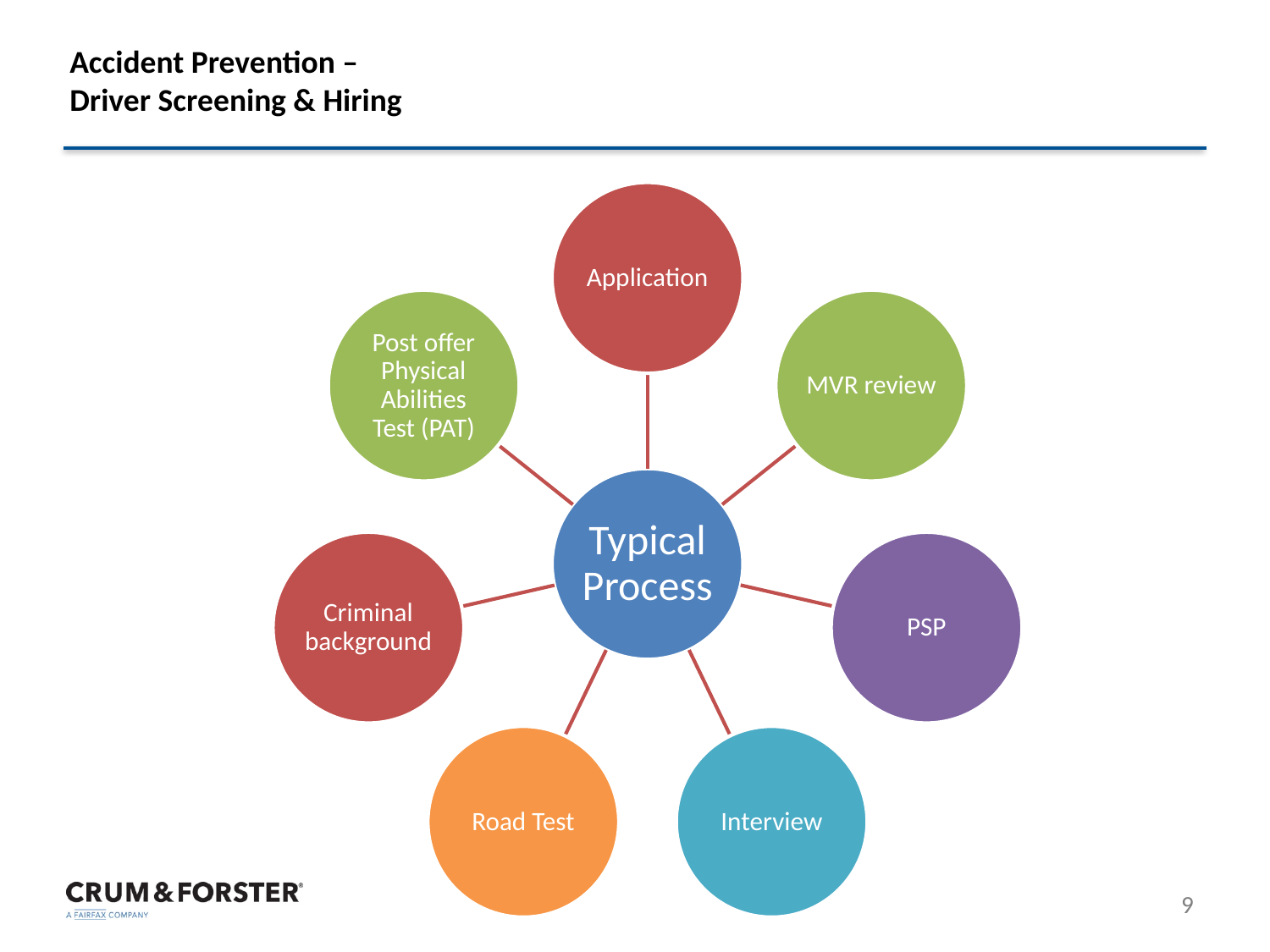

# Accident Prevention – Driver Screening & Hiring
Typical Process

Application

MVR review

PSP

Interview

Road Test

Criminal background

Post offer Physical Abilities Test (PAT)
9